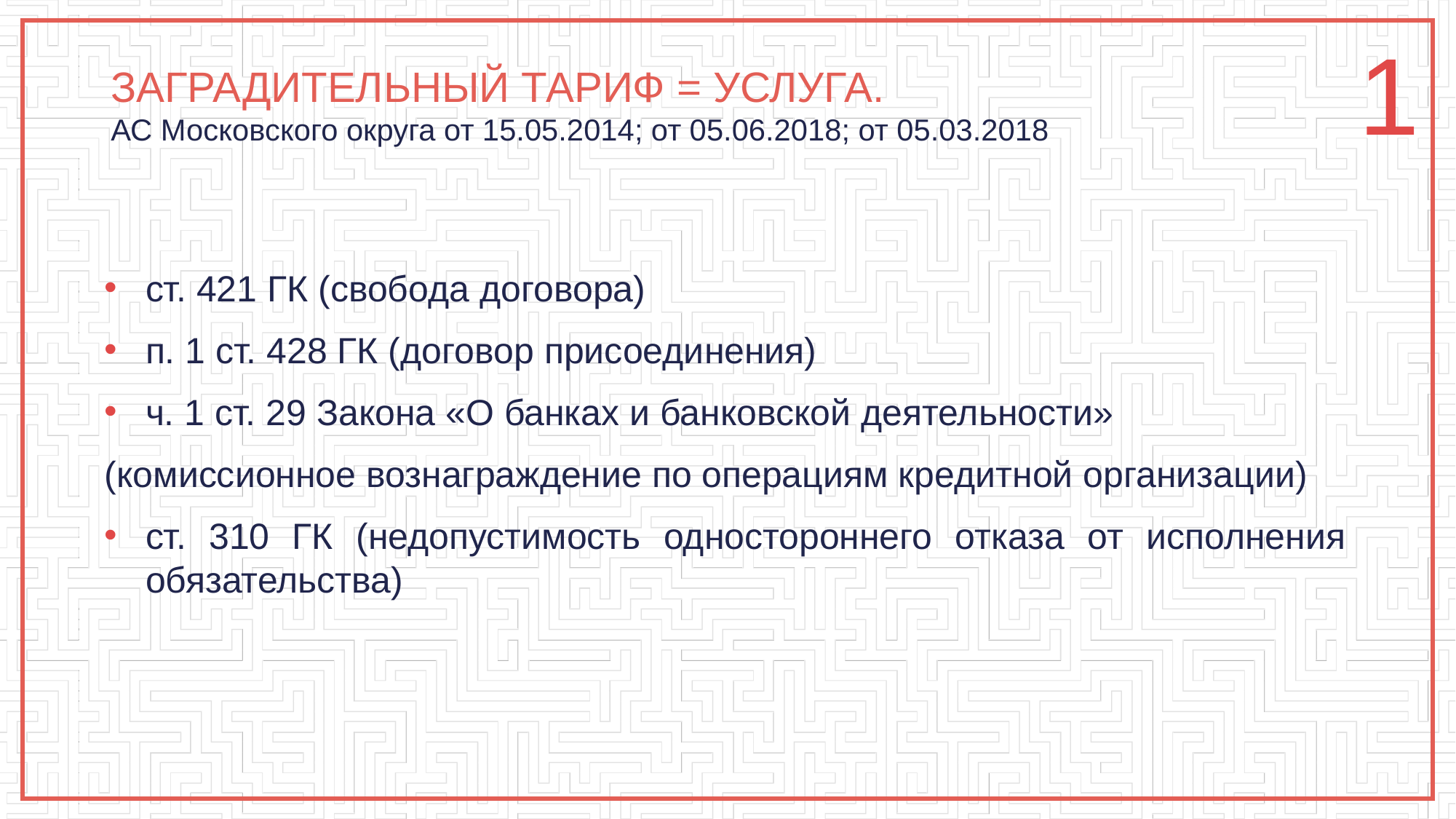

1

ЗАГРАДИТЕЛЬНЫЙ ТАРИФ = УСЛУГА.
АС Московского округа от 15.05.2014; от 05.06.2018; от 05.03.2018
ст. 421 ГК (свобода договора)
п. 1 ст. 428 ГК (договор присоединения)
ч. 1 ст. 29 Закона «О банках и банковской деятельности»
(комиссионное вознаграждение по операциям кредитной организации)
ст. 310 ГК (недопустимость одностороннего отказа от исполнения обязательства)